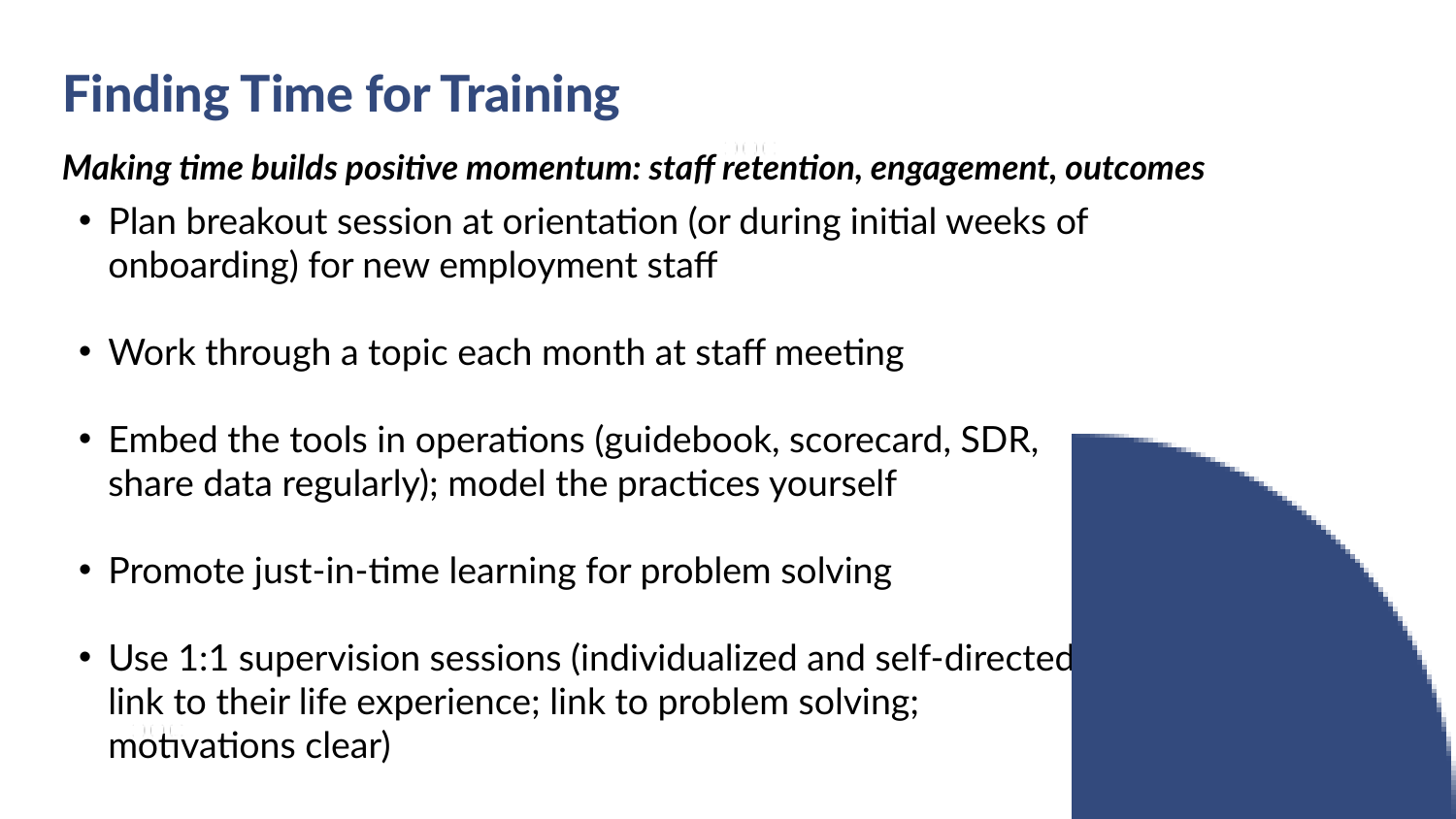

Finding Time for Training
Making time builds positive momentum: staff retention, engagement, outcomes

Plan breakout session at orientation (or during initial weeks of onboarding) for new employment staff

Work through a topic each month at staff meeting

Embed the tools in operations (guidebook, scorecard, SDR, share data regularly); model the practices yourself

Promote just-in-time learning for problem solving

Use 1:1 supervision sessions (individualized and self-directed; link to their life experience; link to problem solving; motivations clear)